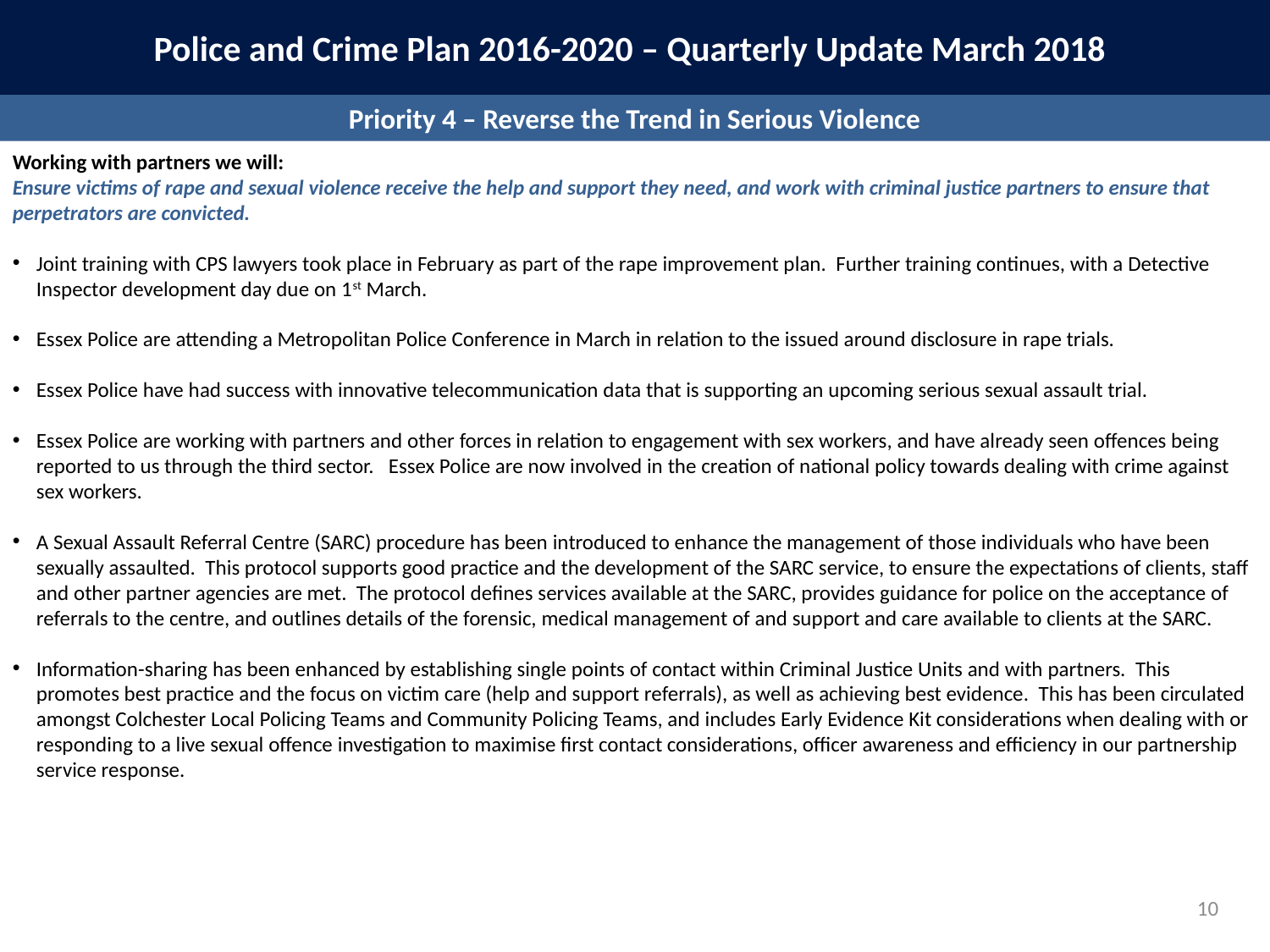

Police and Crime Plan 2016-2020 – Quarterly Update March 2018
Priority 4 – Reverse the Trend in Serious Violence
Working with partners we will:
Ensure victims of rape and sexual violence receive the help and support they need, and work with criminal justice partners to ensure that perpetrators are convicted.

Joint training with CPS lawyers took place in February as part of the rape improvement plan.  Further training continues, with a Detective Inspector development day due on 1st March.

Essex Police are attending a Metropolitan Police Conference in March in relation to the issued around disclosure in rape trials.

Essex Police have had success with innovative telecommunication data that is supporting an upcoming serious sexual assault trial.

Essex Police are working with partners and other forces in relation to engagement with sex workers, and have already seen offences being reported to us through the third sector.   Essex Police are now involved in the creation of national policy towards dealing with crime against sex workers.

A Sexual Assault Referral Centre (SARC) procedure has been introduced to enhance the management of those individuals who have been sexually assaulted.  This protocol supports good practice and the development of the SARC service, to ensure the expectations of clients, staff and other partner agencies are met.  The protocol defines services available at the SARC, provides guidance for police on the acceptance of referrals to the centre, and outlines details of the forensic, medical management of and support and care available to clients at the SARC.

Information-sharing has been enhanced by establishing single points of contact within Criminal Justice Units and with partners.  This promotes best practice and the focus on victim care (help and support referrals), as well as achieving best evidence.  This has been circulated amongst Colchester Local Policing Teams and Community Policing Teams, and includes Early Evidence Kit considerations when dealing with or responding to a live sexual offence investigation to maximise first contact considerations, officer awareness and efficiency in our partnership service response.
10